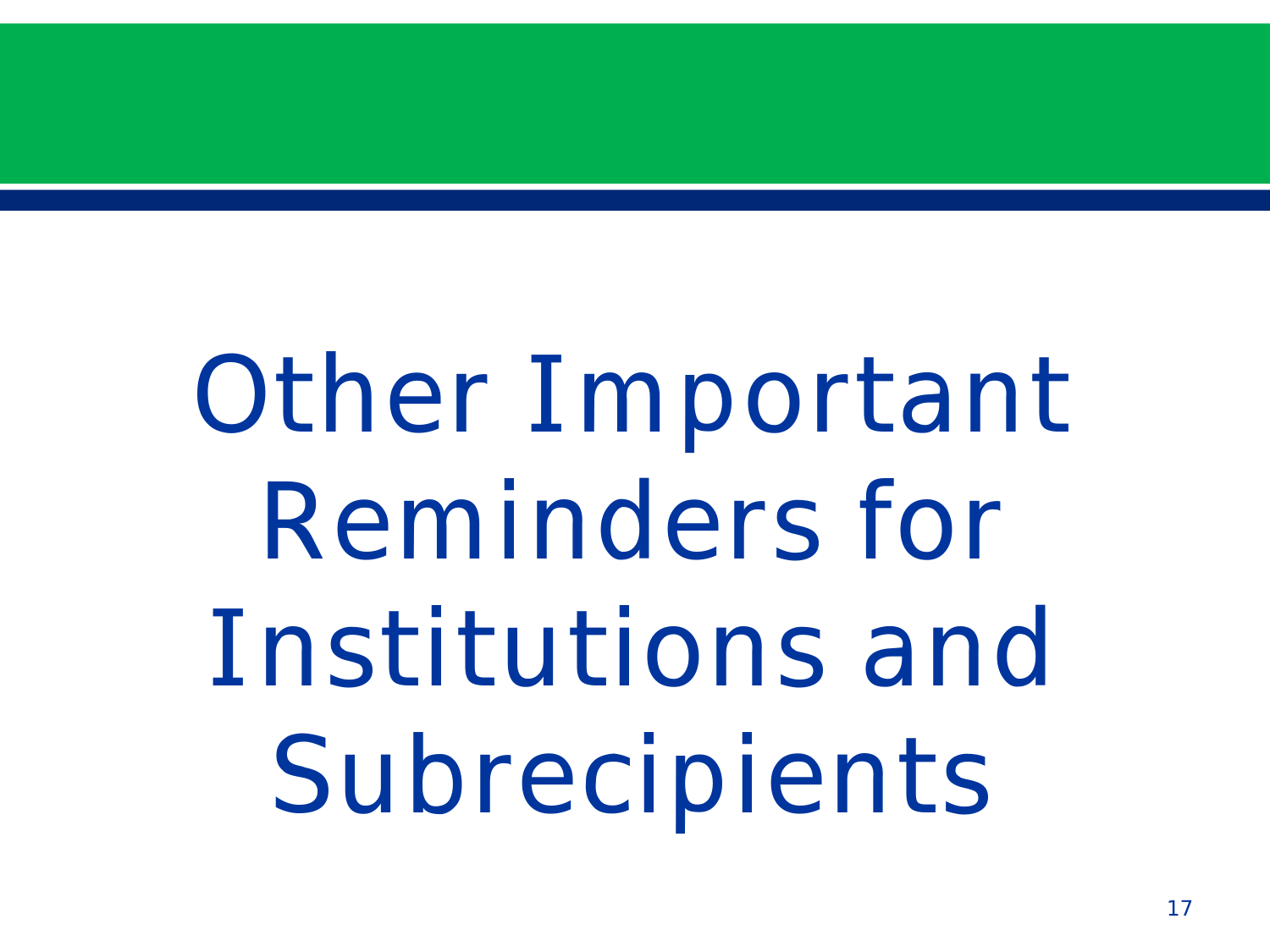

# Other Important Reminders for Institutions and Subrecipients
17